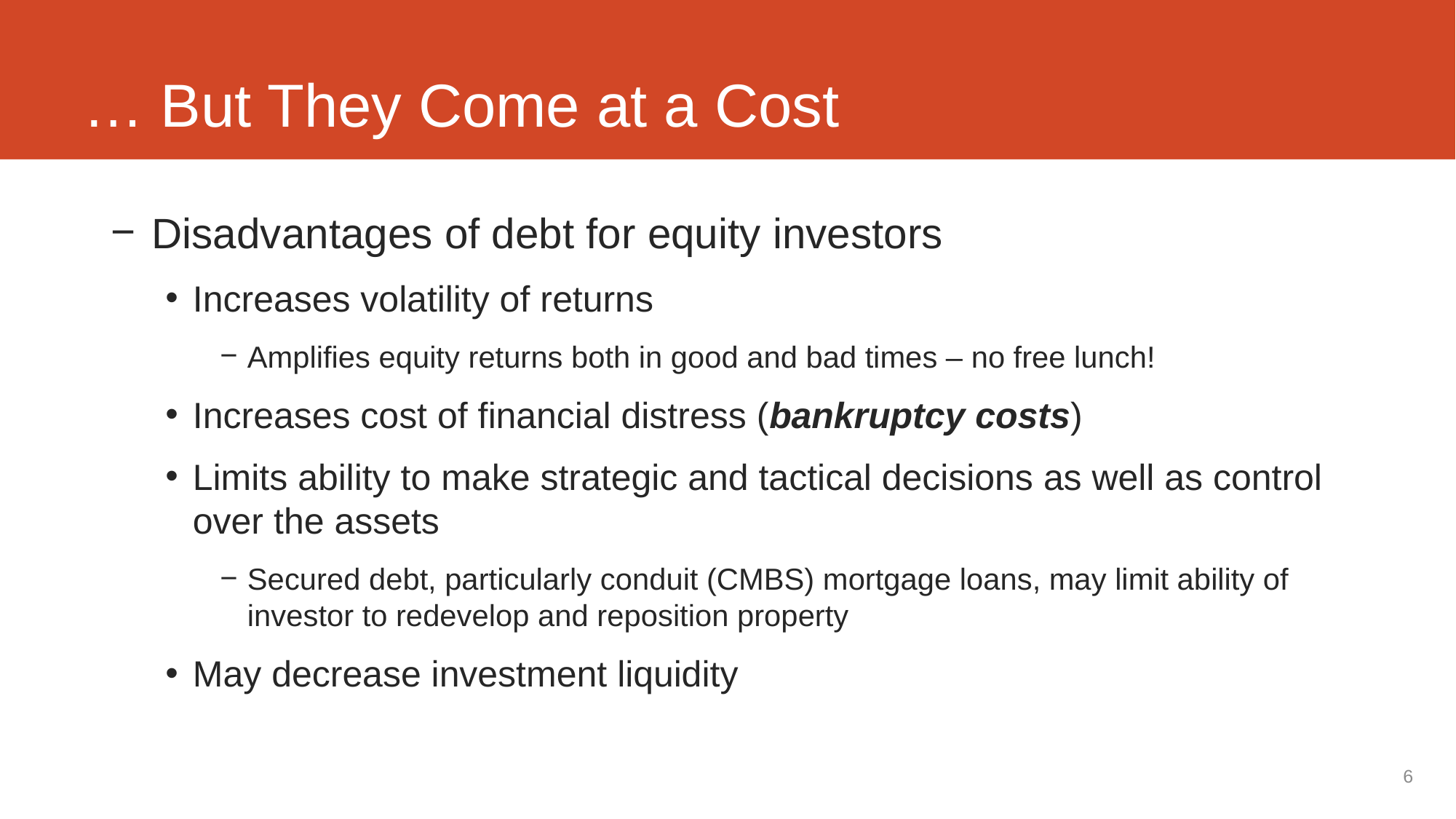

# … But They Come at a Cost
Disadvantages of debt for equity investors
Increases volatility of returns
Amplifies equity returns both in good and bad times – no free lunch!
Increases cost of financial distress (bankruptcy costs)
Limits ability to make strategic and tactical decisions as well as control over the assets
Secured debt, particularly conduit (CMBS) mortgage loans, may limit ability of investor to redevelop and reposition property
May decrease investment liquidity

6